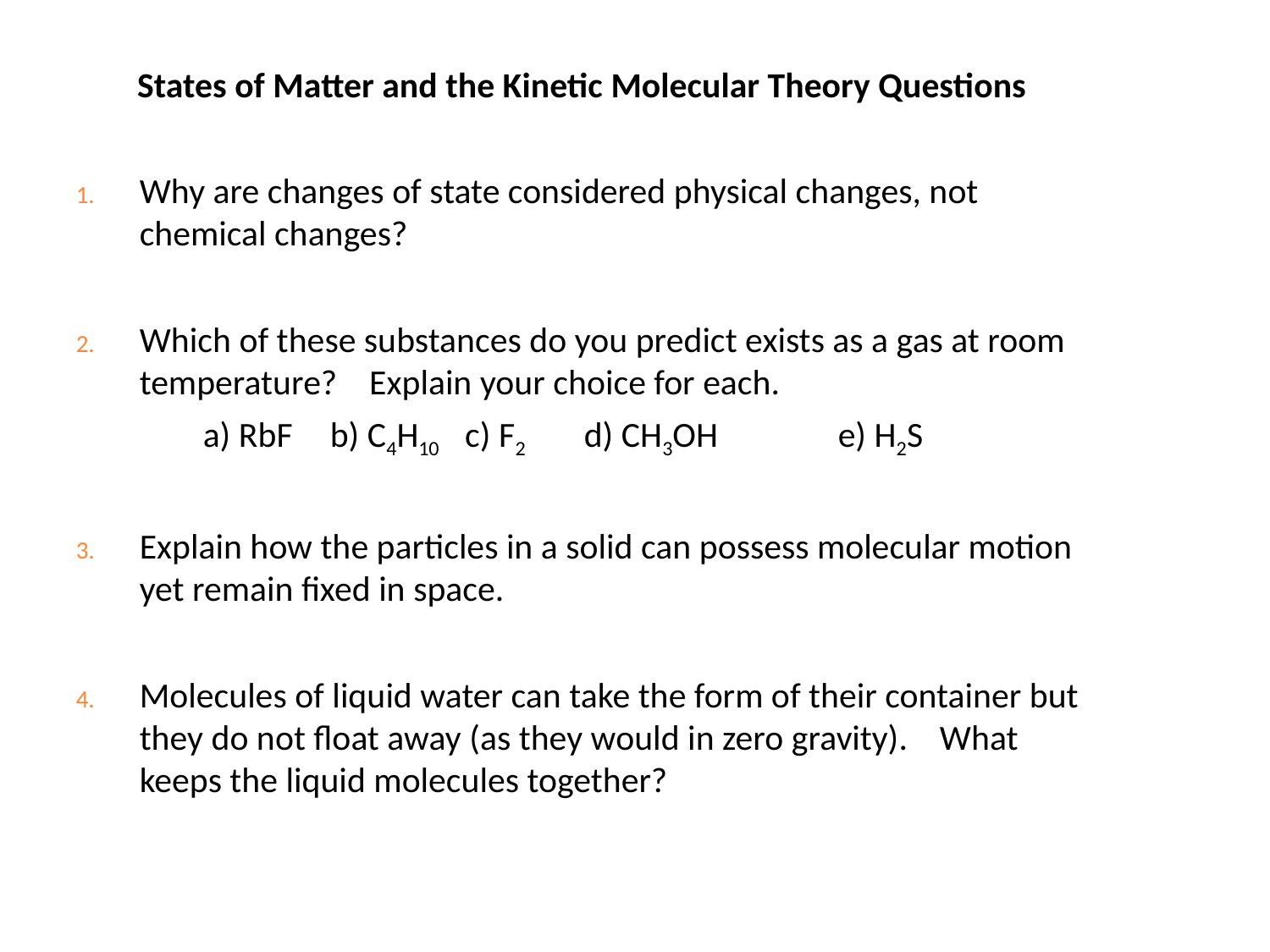

States of Matter and the Kinetic Molecular Theory Questions

Why are changes of state considered physical changes, not chemical changes?

Which of these substances do you predict exists as a gas at room temperature?    Explain your choice for each.
	a) RbF	b) C4H10	 c) F2	d) CH3OH	e) H2S

Explain how the particles in a solid can possess molecular motion yet remain fixed in space.

Molecules of liquid water can take the form of their container but they do not float away (as they would in zero gravity).    What keeps the liquid molecules together?